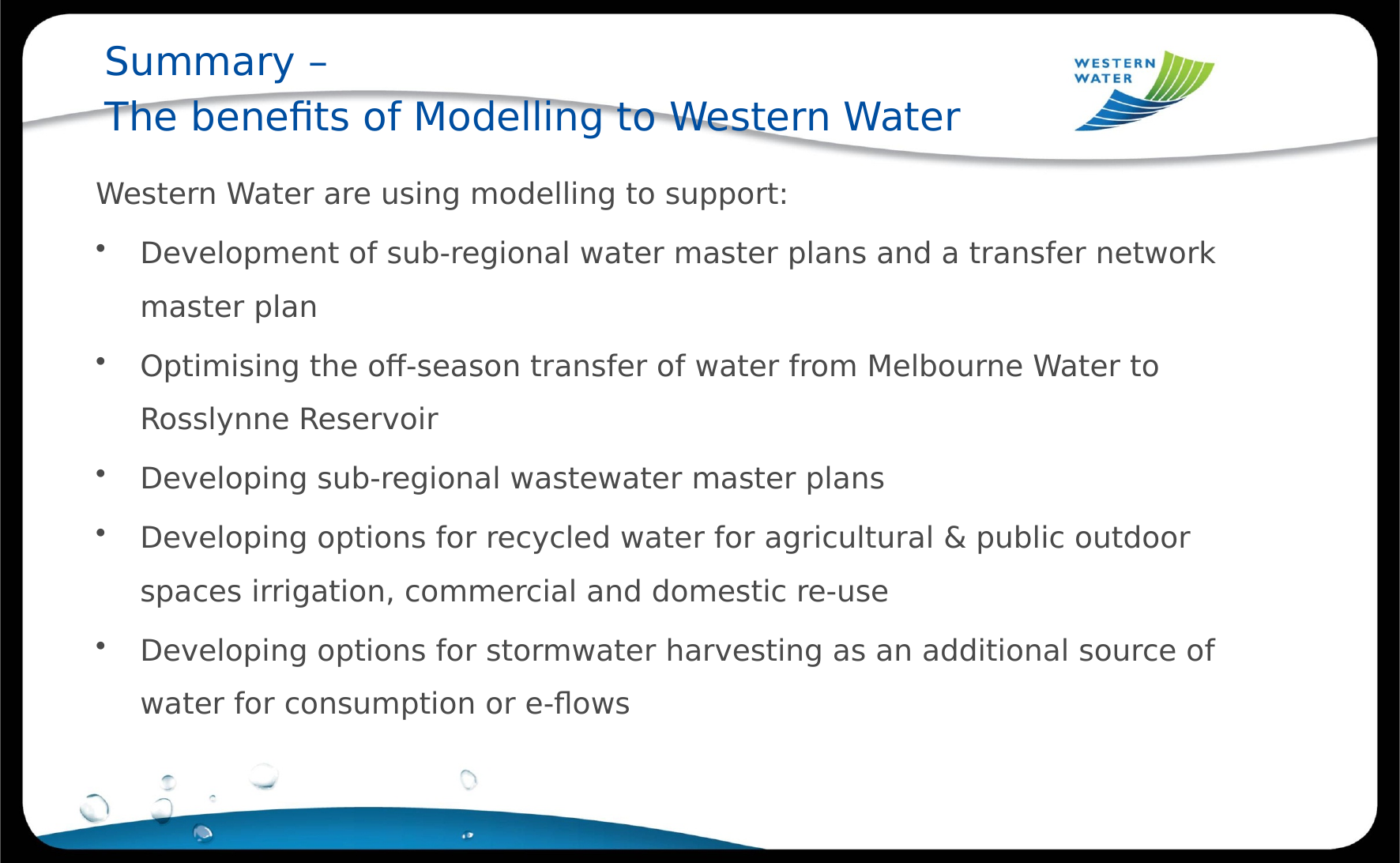

Summary –
The benefits of Modelling to Western Water
Western Water are using modelling to support:
Development of sub-regional water master plans and a transfer network master plan
Optimising the off-season transfer of water from Melbourne Water to Rosslynne Reservoir
Developing sub-regional wastewater master plans
Developing options for recycled water for agricultural & public outdoor spaces irrigation, commercial and domestic re-use
Developing options for stormwater harvesting as an additional source of water for consumption or e-flows